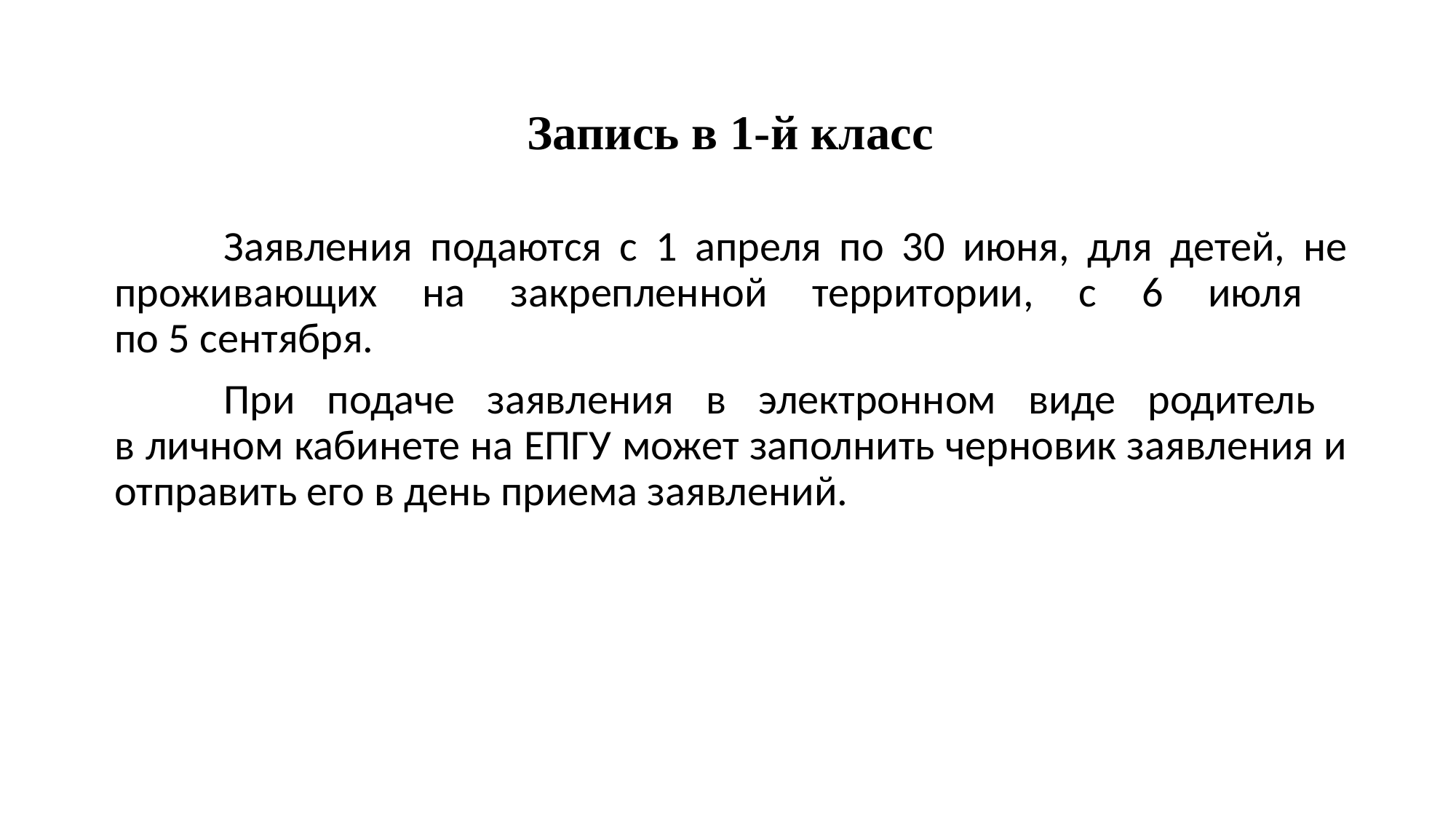

# Запись в 1-й класс
	Заявления подаются с 1 апреля по 30 июня, для детей, не проживающих на закрепленной территории, с 6 июля
по 5 сентября.
	При подаче заявления в электронном виде родитель
в личном кабинете на ЕПГУ может заполнить черновик заявления и отправить его в день приема заявлений.